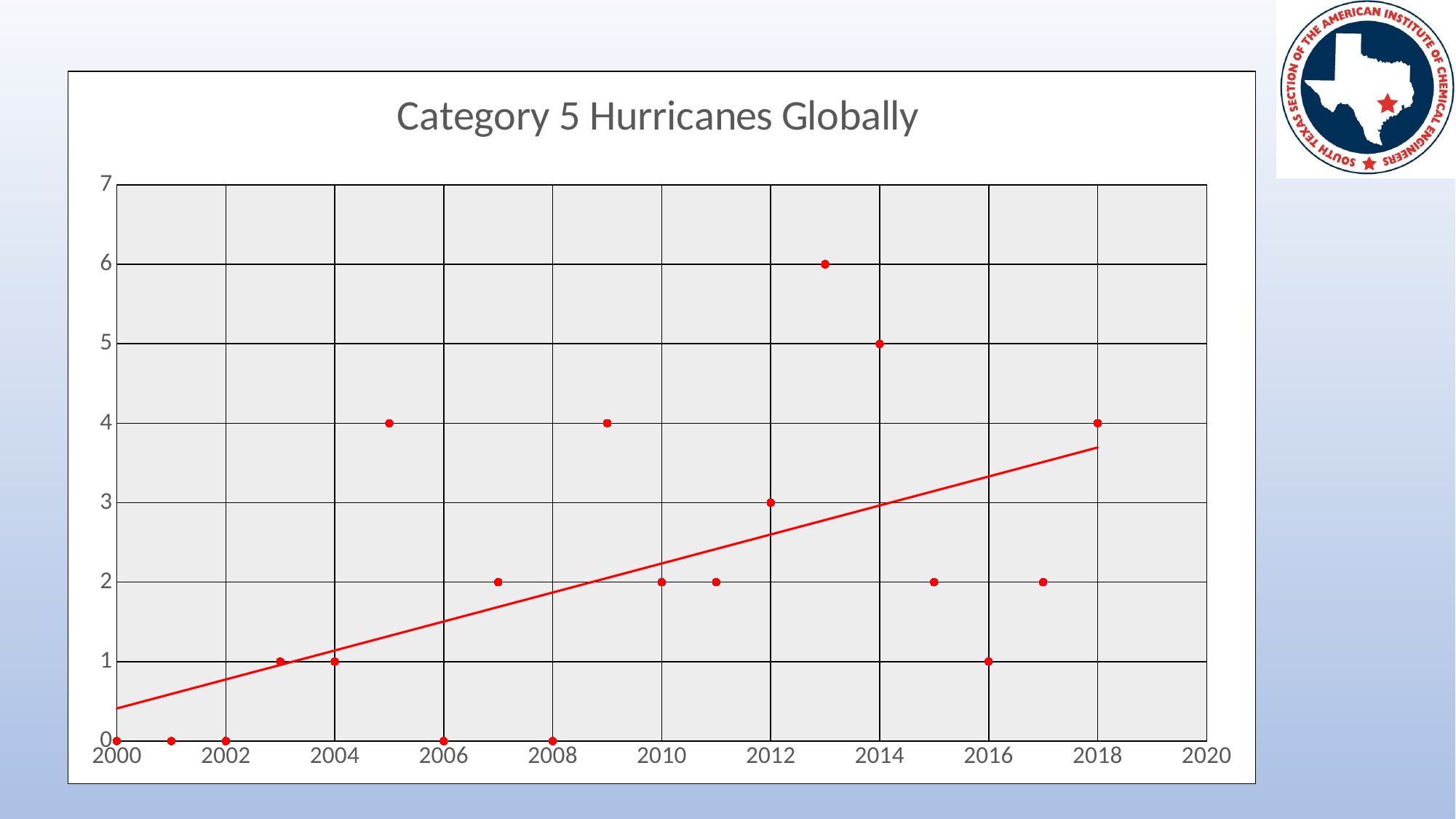

### Chart: Category 5 Hurricanes Globally

| Category |  |
|---|---|